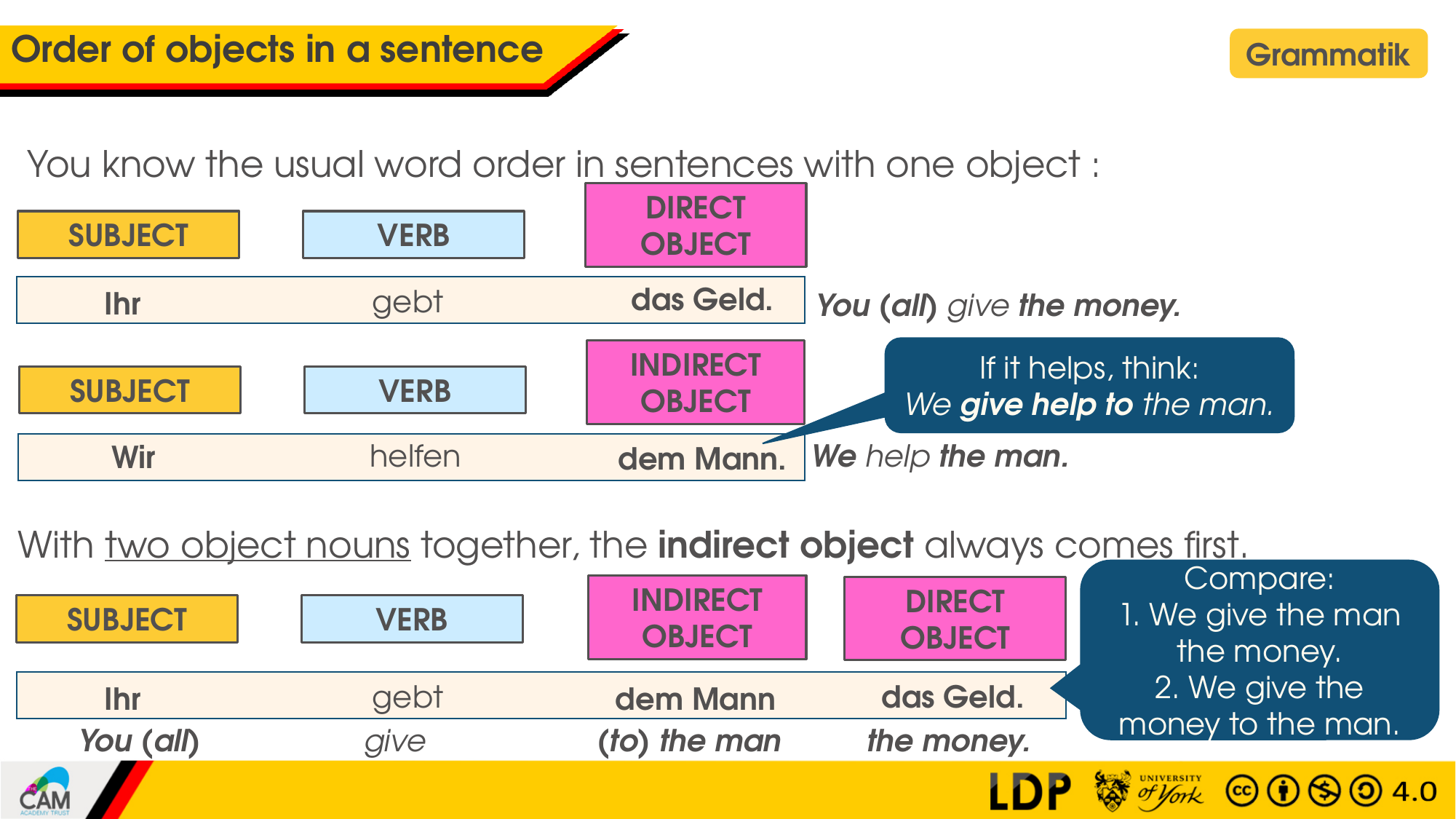

# Order of objects in a sentence
Grammatik
You know the usual word order in sentences with one object :
DIRECT OBJECT
SUBJECT
VERB
das Geld.

gebt
Ihr
You (all) give the money.
If it helps, think:
We give help to the man.
INDIRECT OBJECT
SUBJECT
VERB
helfen
We help the man.
Wir

dem Mann.
With two object nouns together, the indirect object always comes first.
Compare:
1. We give the man the money.
2. We give the money to the man.
INDIRECT OBJECT
DIRECT OBJECT
SUBJECT
VERB

das Geld.
gebt
Ihr
dem Mann
You (all)                   give                    (to) the man          the money.